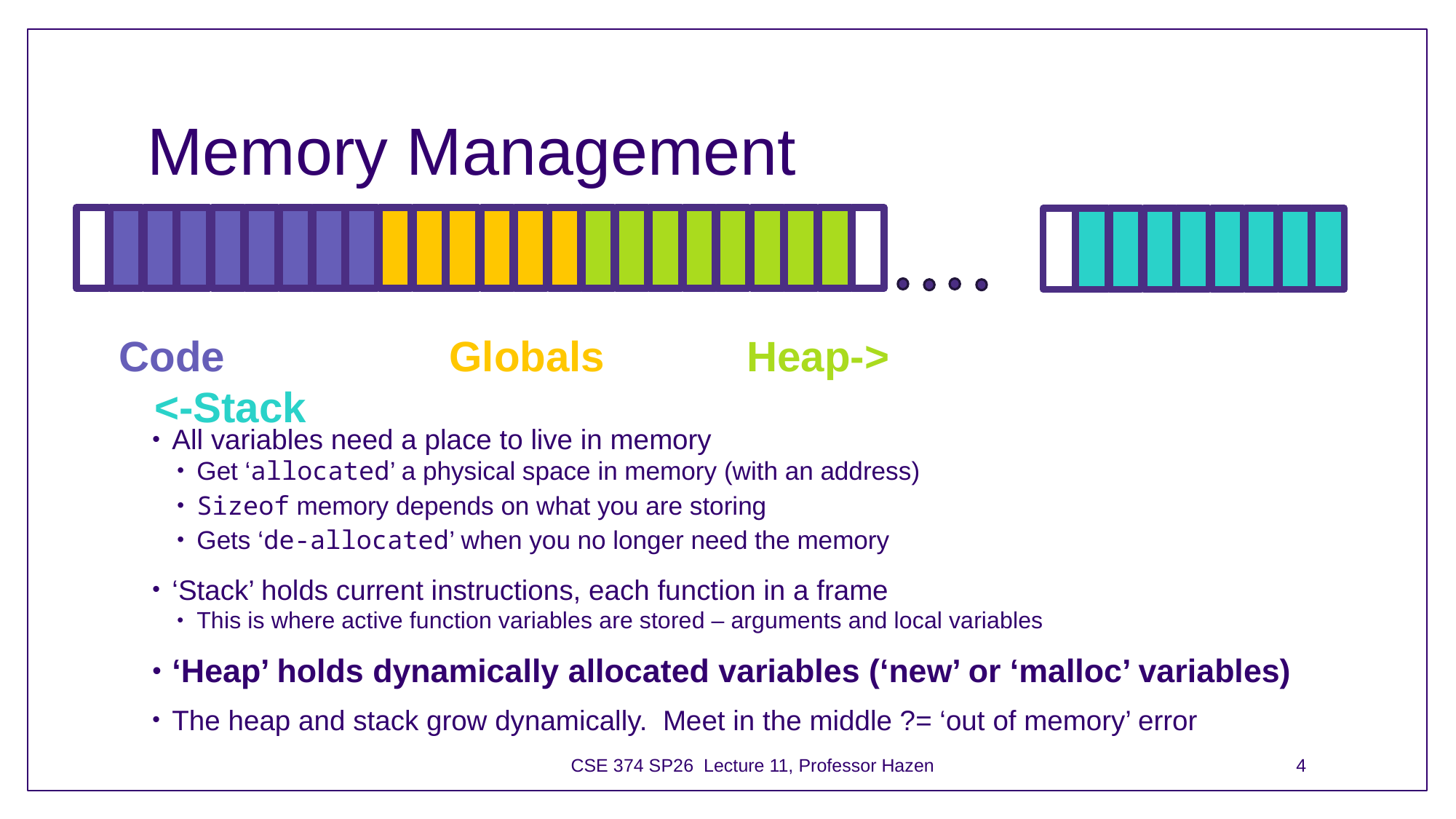

# Memory Management

Code                   Globals            Heap->                                        <-Stack
All variables need a place to live in memory
Get ‘allocated’ a physical space in memory (with an address)
Sizeof memory depends on what you are storing
Gets ‘de-allocated’ when you no longer need the memory
‘Stack’ holds current instructions, each function in a frame
This is where active function variables are stored – arguments and local variables
‘Heap’ holds dynamically allocated variables (‘new’ or ‘malloc’ variables)
The heap and stack grow dynamically.  Meet in the middle ?= ‘out of memory’ error
CSE 374 SP26  Lecture 11, Professor Hazen
4